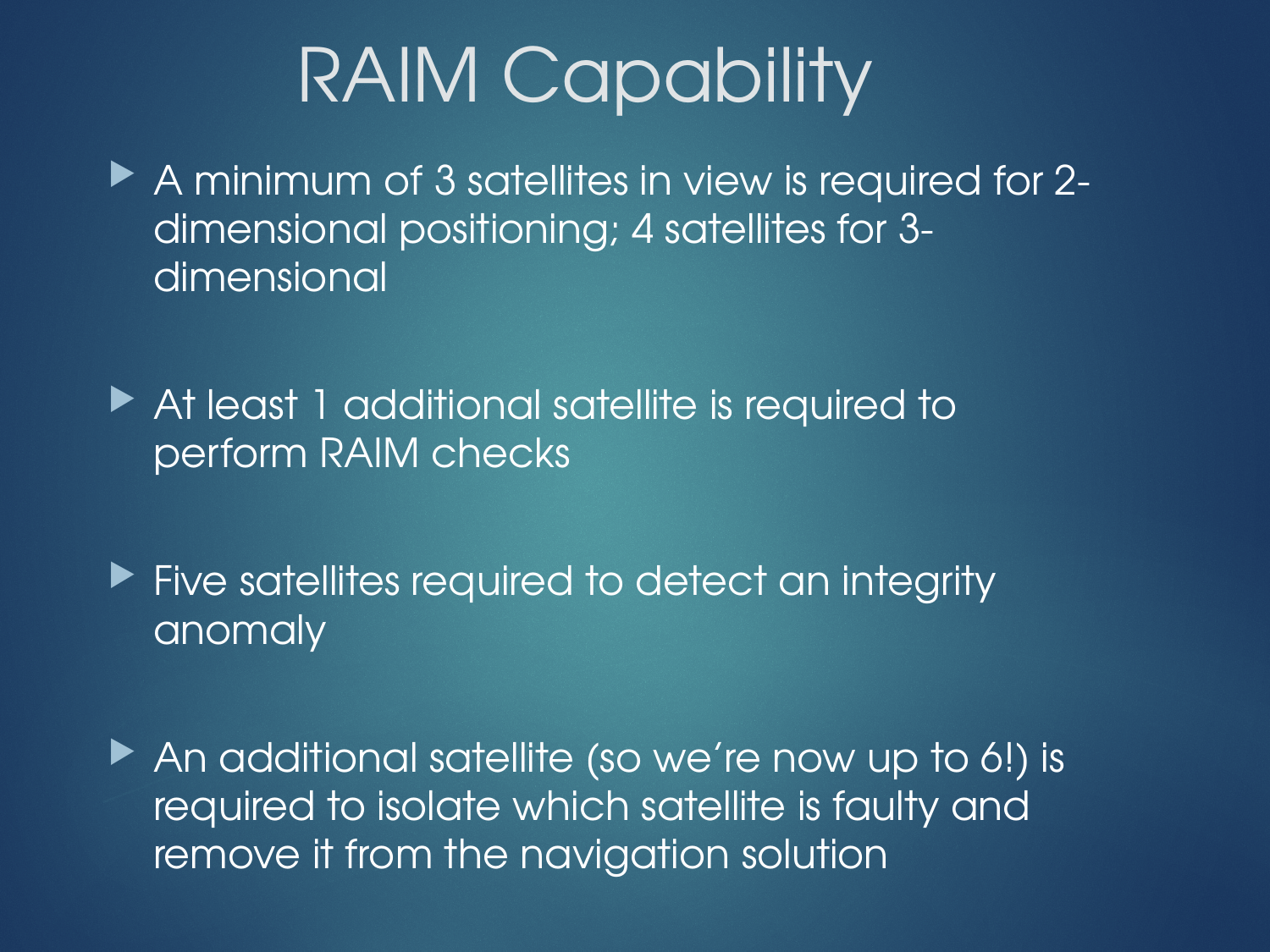

# RAIM Capability
A minimum of 3 satellites in view is required for 2-dimensional positioning; 4 satellites for 3-dimensional

At least 1 additional satellite is required to perform RAIM checks

Five satellites required to detect an integrity anomaly

An additional satellite (so we’re now up to 6!) is required to isolate which satellite is faulty and remove it from the navigation solution